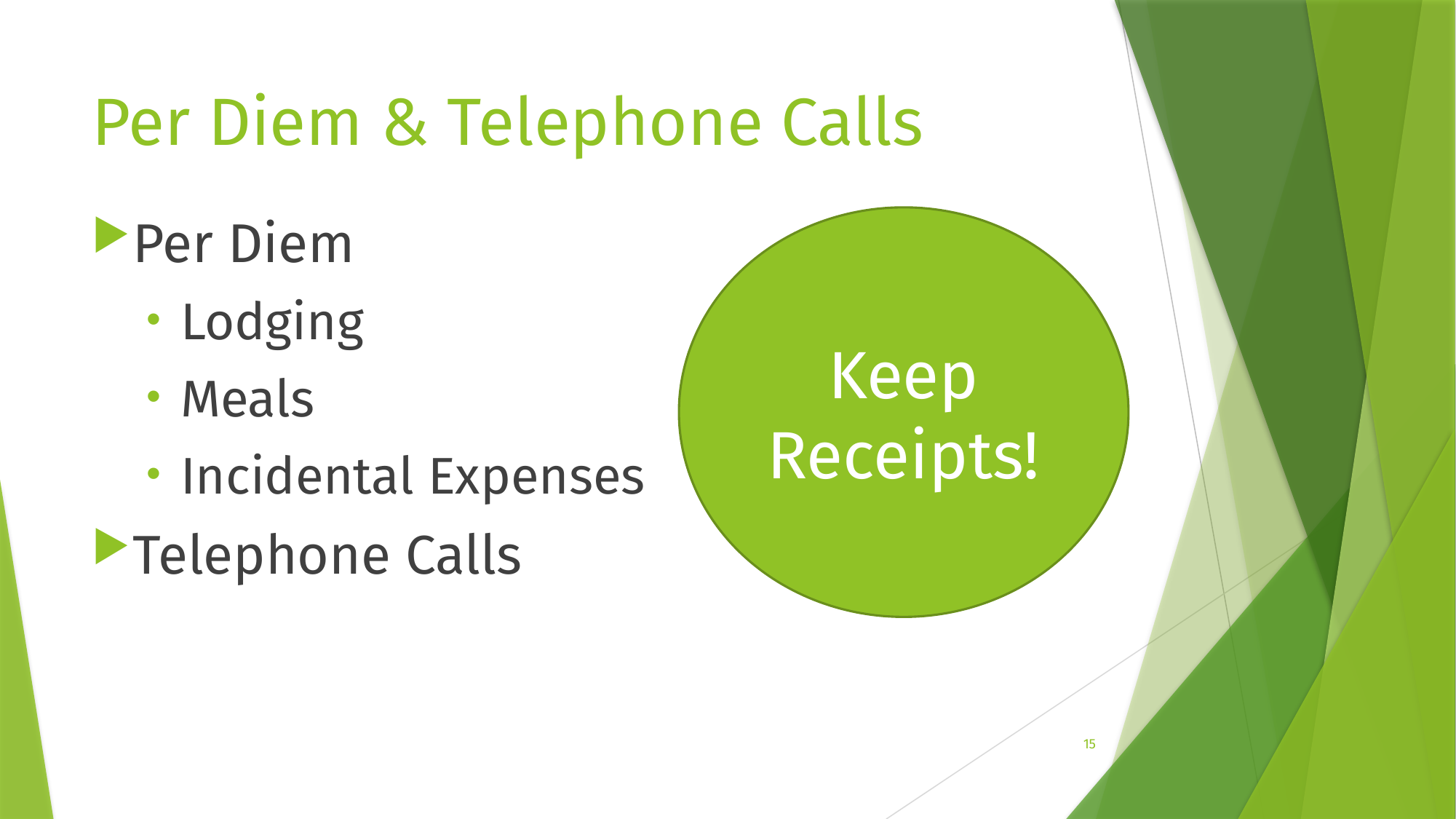

# Per Diem & Telephone Calls
Per Diem
Lodging
Meals
Incidental Expenses
Telephone Calls

Keep Receipts!
15